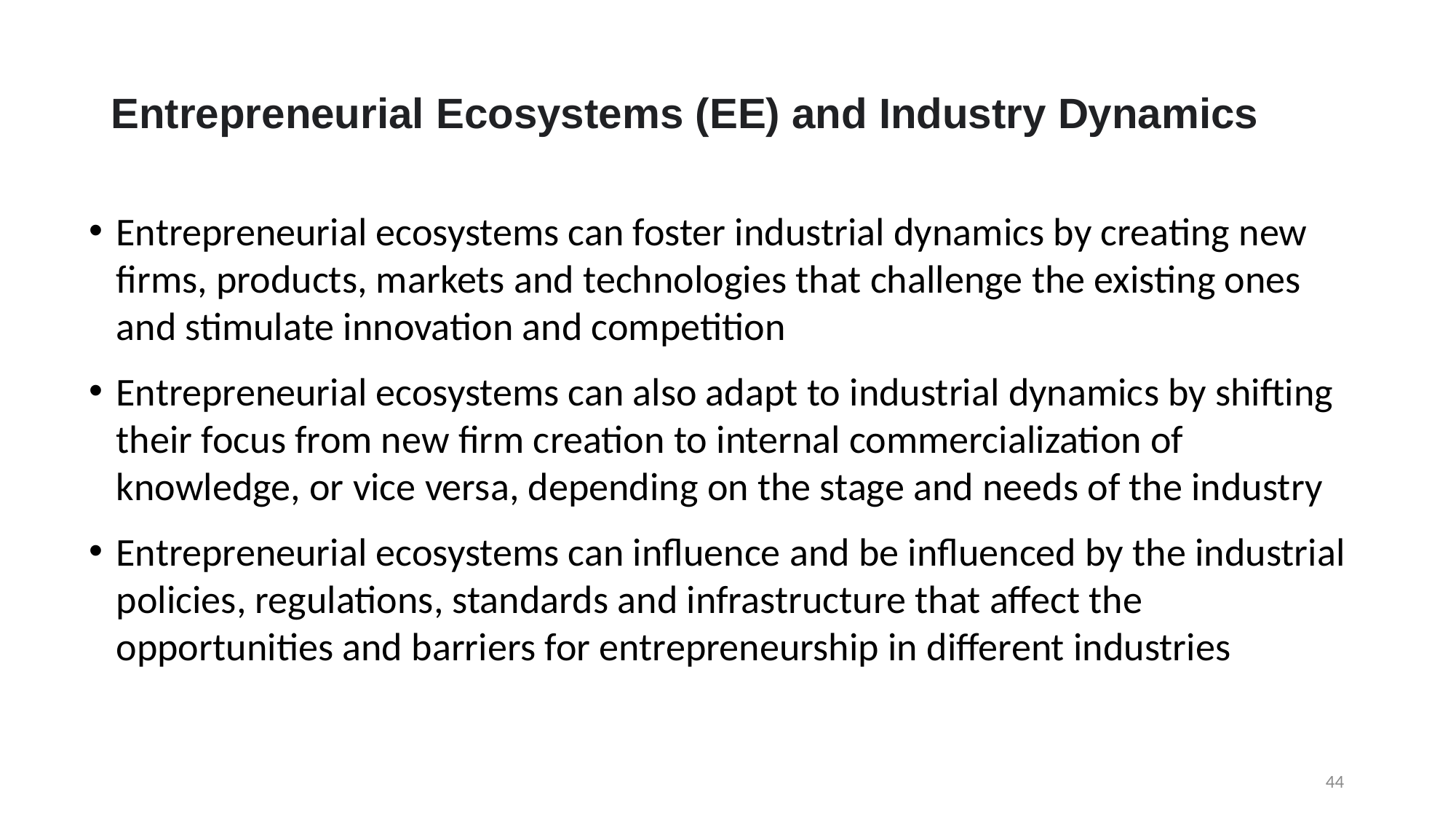

# Entrepreneurial Ecosystems (EE) and Industry Dynamics
Entrepreneurial ecosystems can foster industrial dynamics by creating new firms, products, markets and technologies that challenge the existing ones and stimulate innovation and competition
Entrepreneurial ecosystems can also adapt to industrial dynamics by shifting their focus from new firm creation to internal commercialization of knowledge, or vice versa, depending on the stage and needs of the industry
Entrepreneurial ecosystems can influence and be influenced by the industrial policies, regulations, standards and infrastructure that affect the opportunities and barriers for entrepreneurship in different industries
44